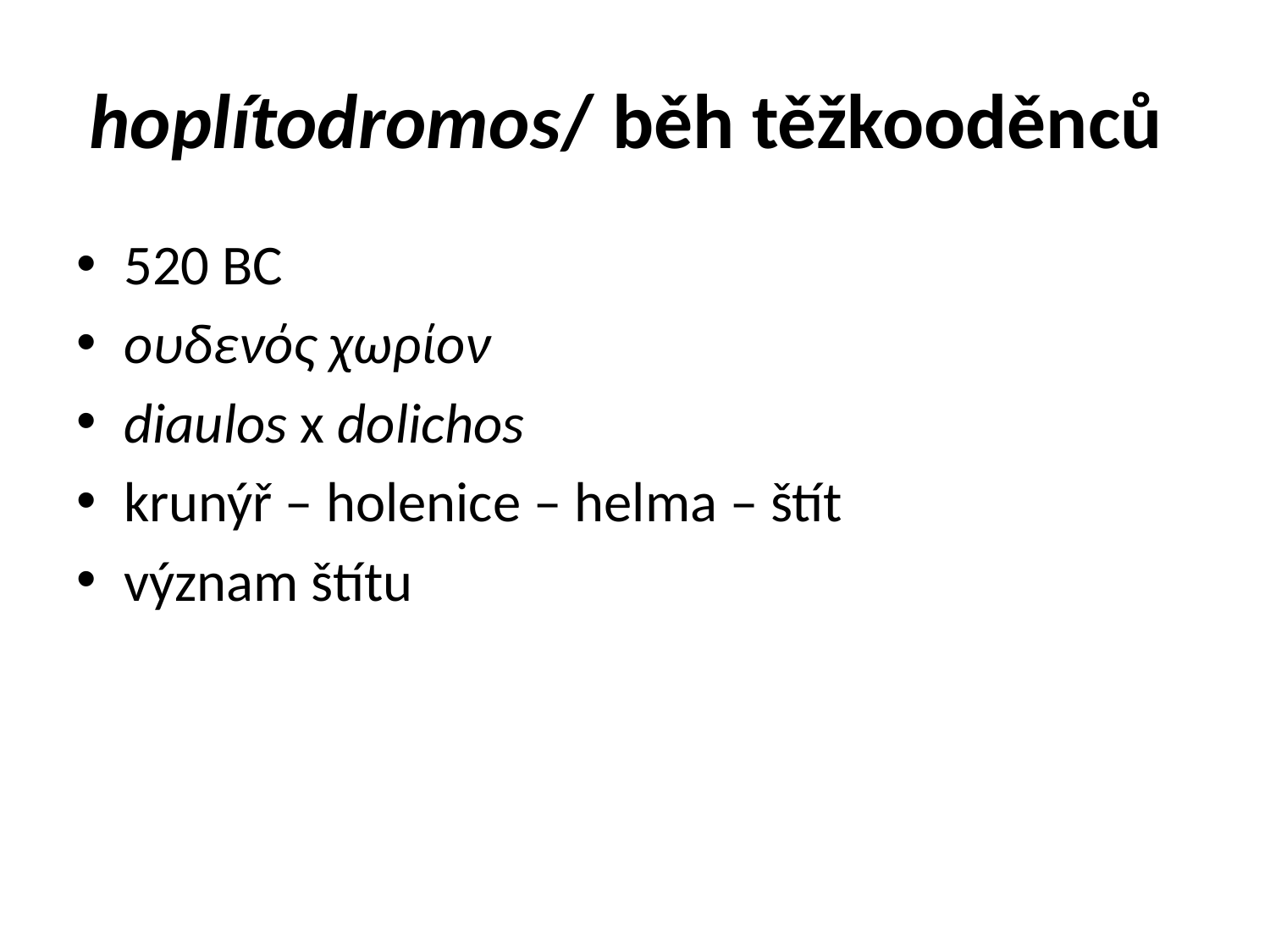

# hoplítodromos/ běh těžkooděnců
520 BC
oυδενός χωρίον
diaulos x dolichos
krunýř – holenice – helma – štít
význam štítu